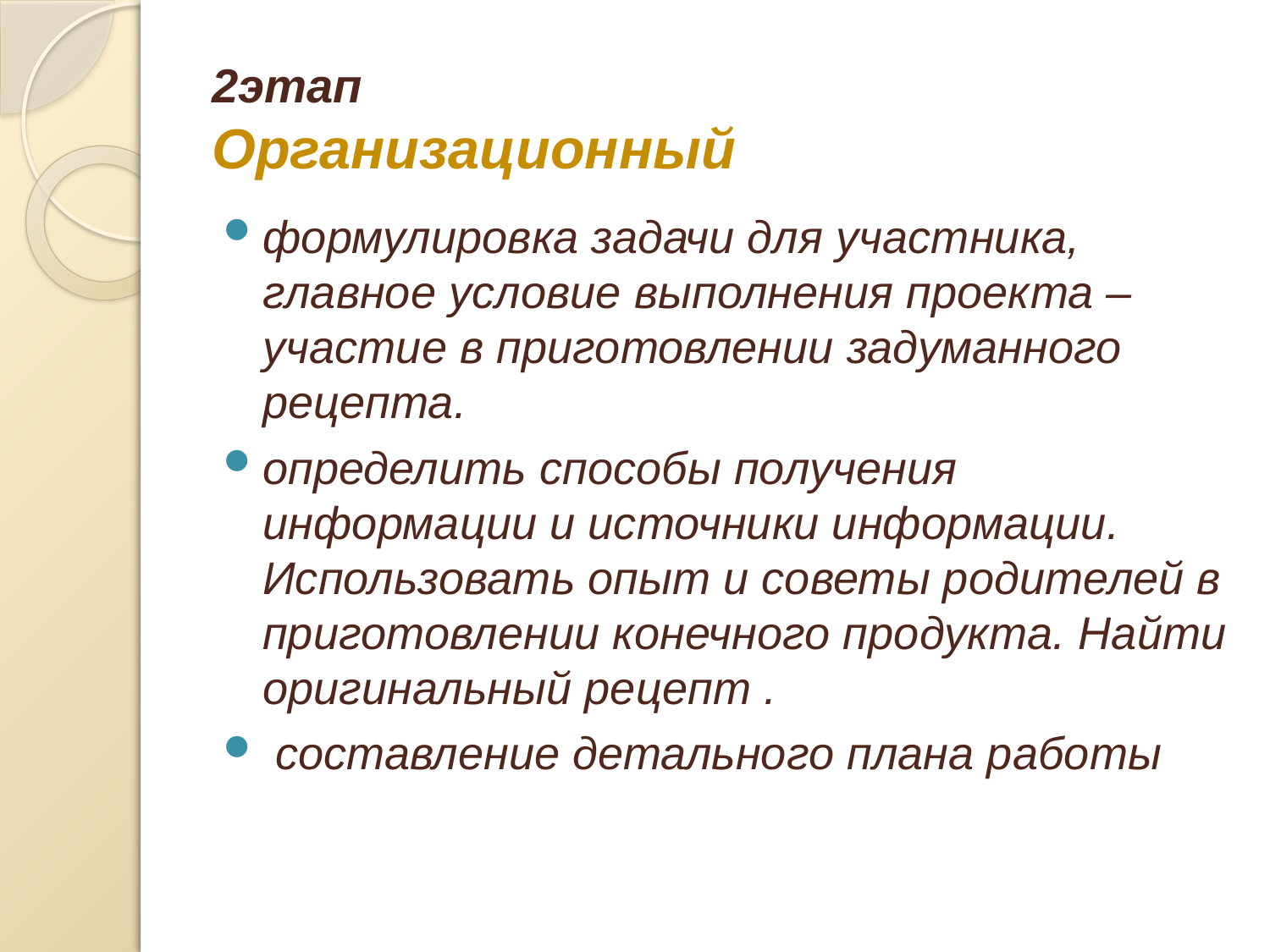

# 2этап Организационный
формулировка задачи для участника, главное условие выполнения проекта –участие в приготовлении задуманного рецепта.
определить способы получения информации и источники информации. Использовать опыт и советы родителей в приготовлении конечного продукта. Найти оригинальный рецепт .
 составление детального плана работы